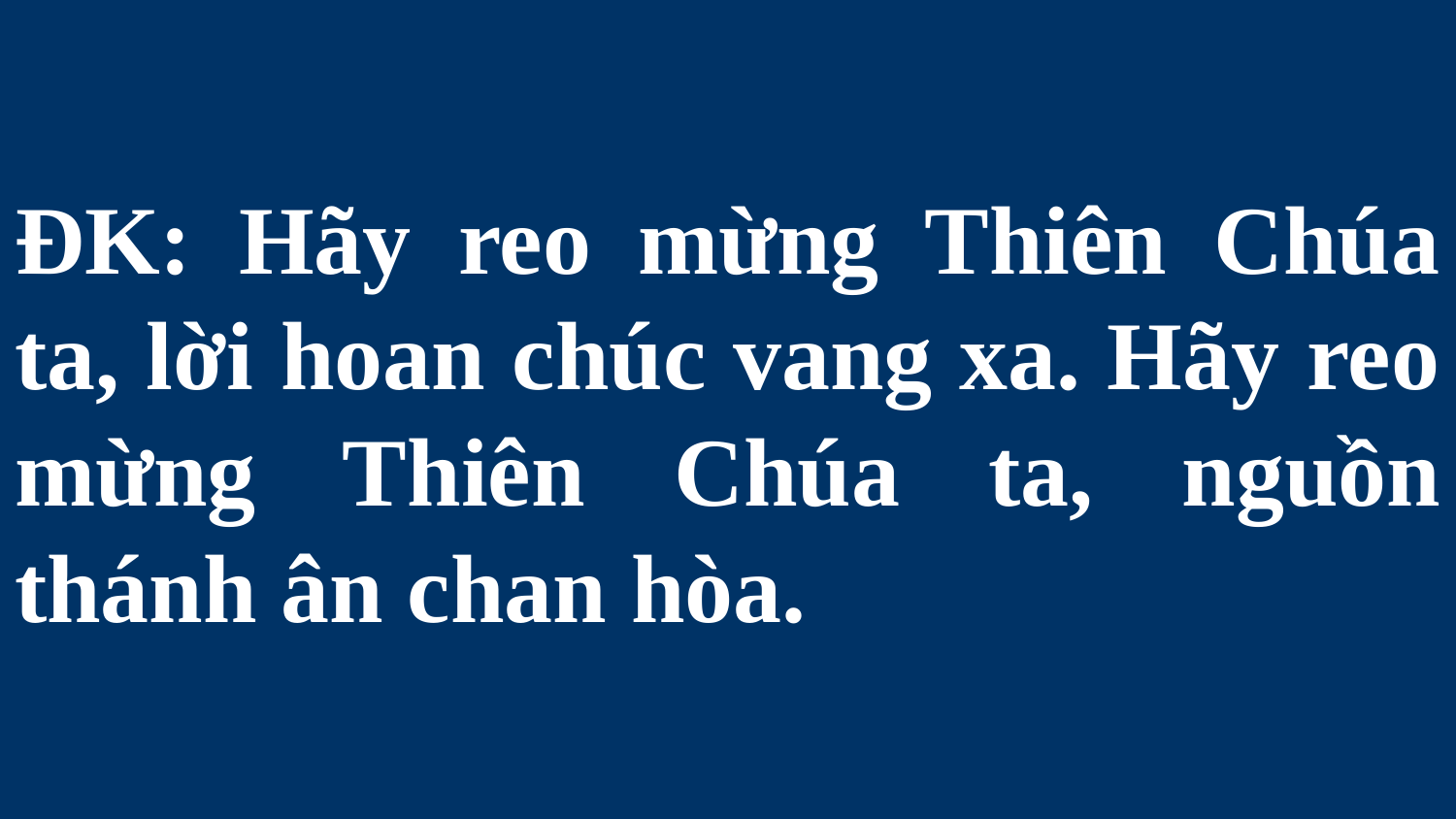

# ĐK: Hãy reo mừng Thiên Chúa ta, lời hoan chúc vang xa. Hãy reo mừng Thiên Chúa ta, nguồn thánh ân chan hòa.